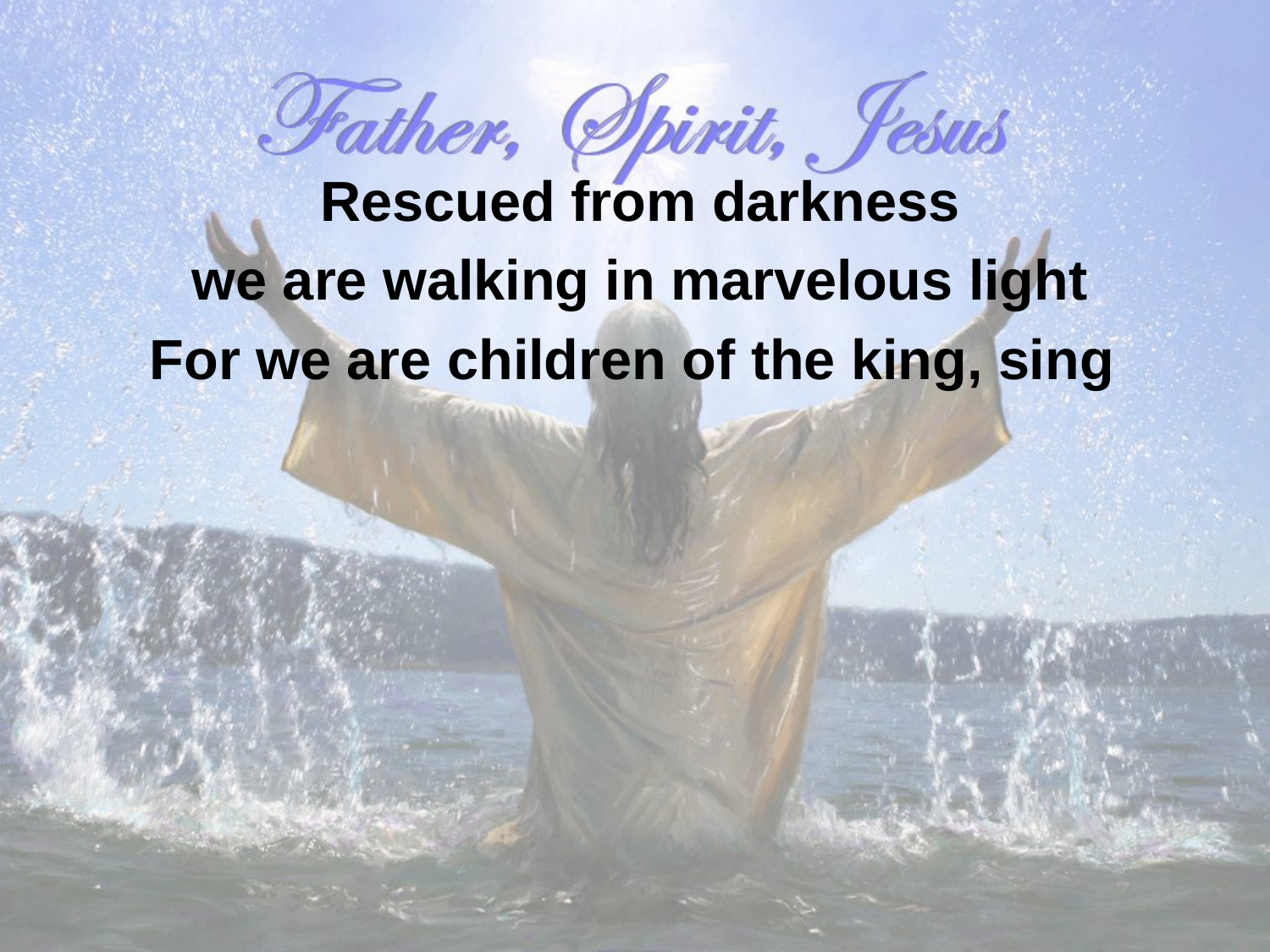

Rescued from darkness
we are walking in marvelous light
For we are children of the king, sing